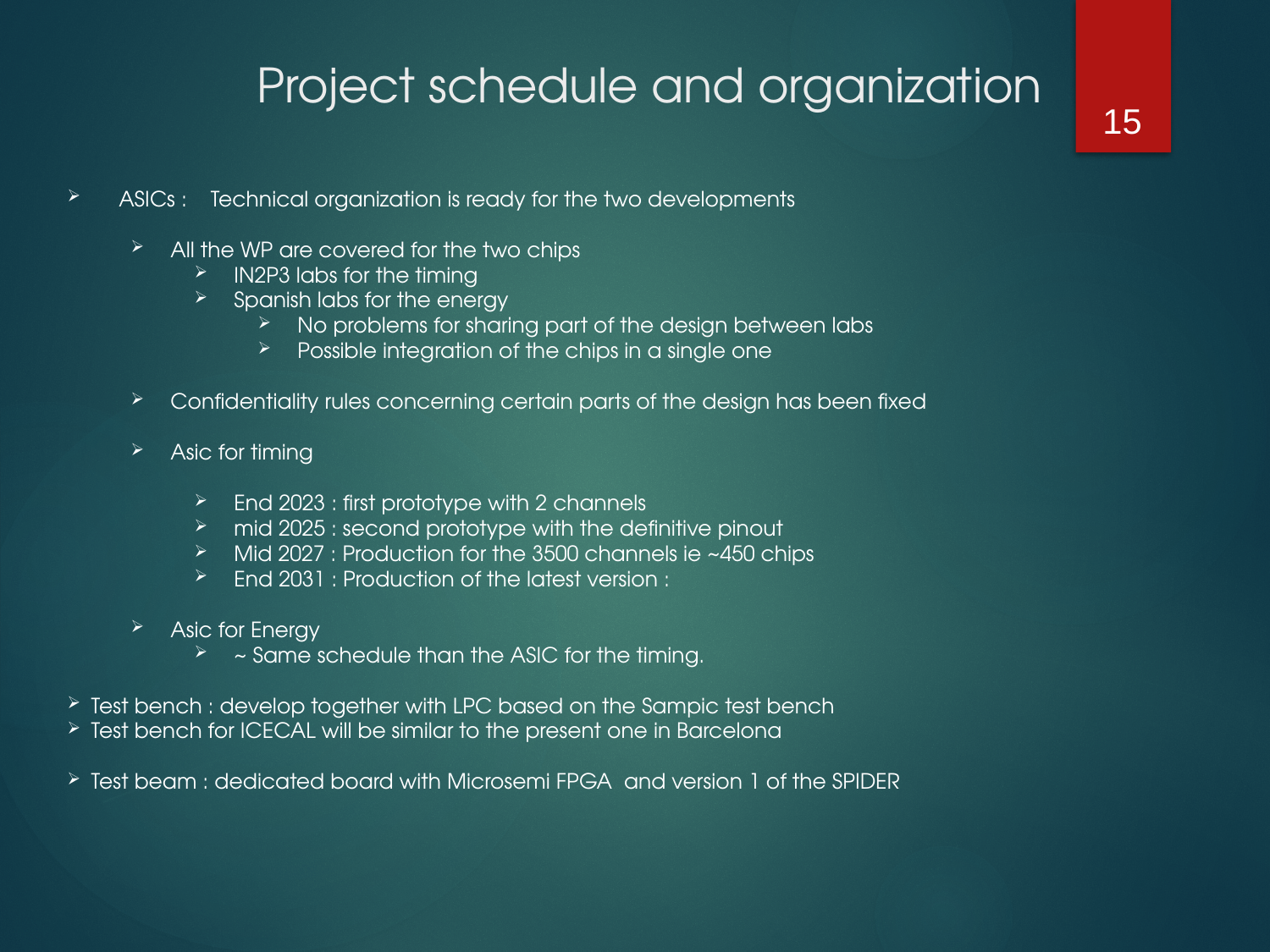

Project schedule and organization
15
  ASICs :    Technical organization is ready for the two developments

All the WP are covered for the two chips
IN2P3 labs for the timing
Spanish labs for the energy
No problems for sharing part of the design between labs
Possible integration of the chips in a single one

Confidentiality rules concerning certain parts of the design has been fixed

Asic for timing

End 2023 : first prototype with 2 channels
mid 2025 : second prototype with the definitive pinout
Mid 2027 : Production for the 3500 channels ie ~450 chips
End 2031 : Production of the latest version :

Asic for Energy
~ Same schedule than the ASIC for the timing.

Test bench : develop together with LPC based on the Sampic test bench
Test bench for ICECAL will be similar to the present one in Barcelona

Test beam : dedicated board with Microsemi FPGA  and version 1 of the SPIDER